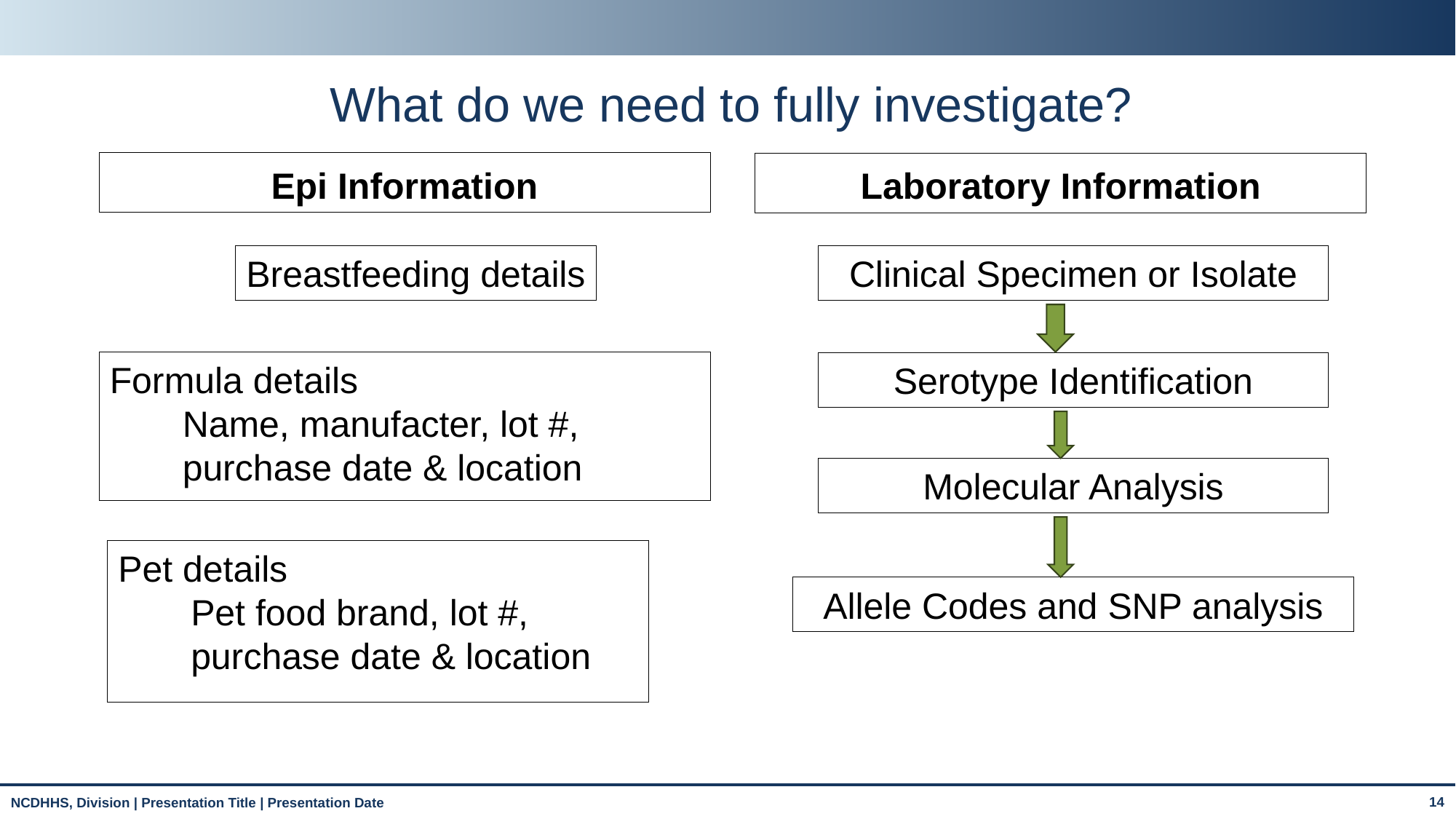

# What do we need to fully investigate?
Epi Information
Laboratory Information
Breastfeeding details
Clinical Specimen or Isolate

Formula details
Name, manufacter, lot #, purchase date & location
Serotype Identification

Molecular Analysis

Pet details
Pet food brand, lot #, purchase date & location
Allele Codes and SNP analysis